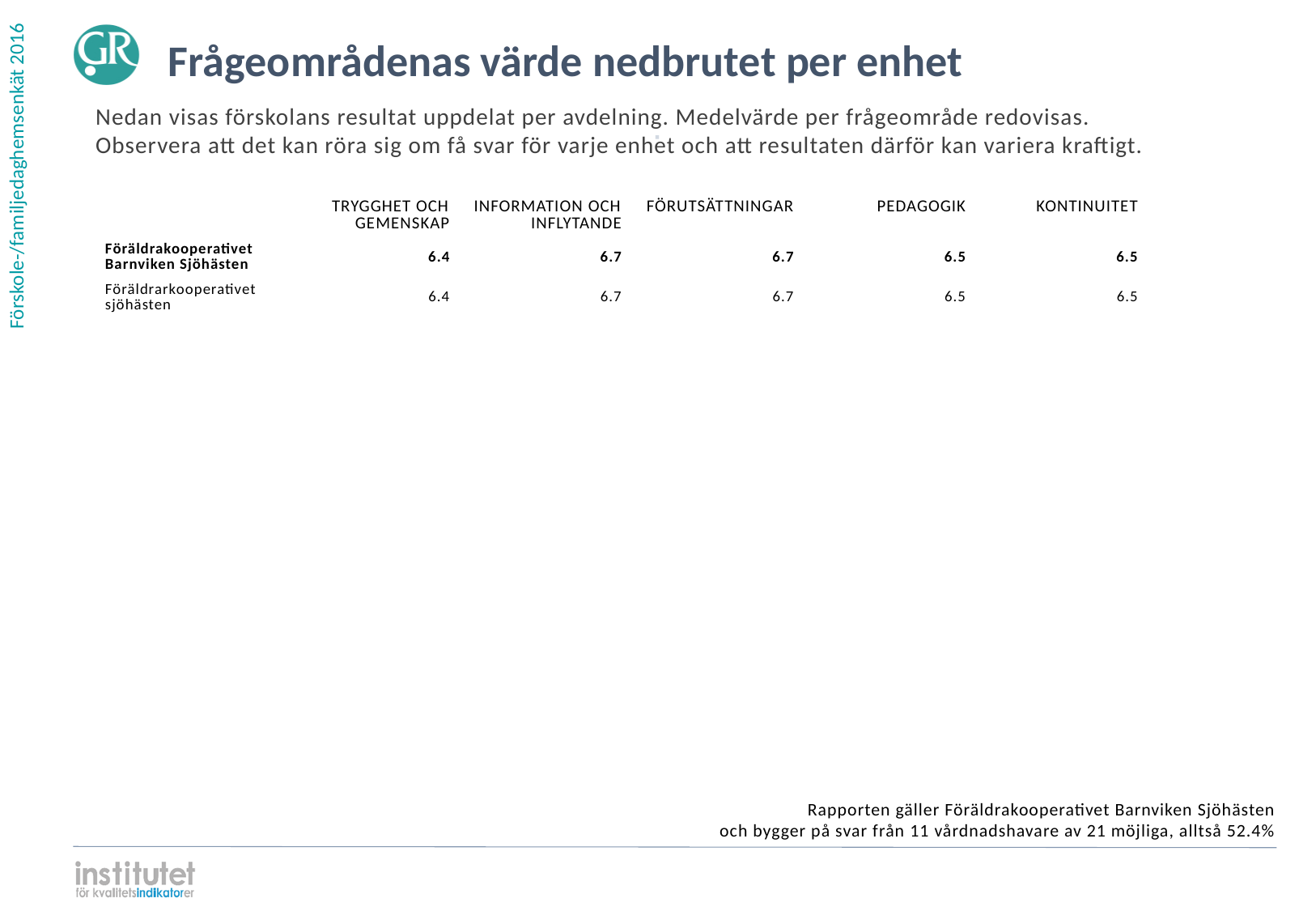

Frågeområdenas värde nedbrutet per enhet
Nedan visas förskolans resultat uppdelat per avdelning. Medelvärde per frågeområde redovisas.
Observera att det kan röra sig om få svar för varje enhet och att resultaten därför kan variera kraftigt.
⋅
|  | TRYGGHET OCH GEMENSKAP | INFORMATION OCH INFLYTANDE | FÖRUTSÄTTNINGAR | PEDAGOGIK | KONTINUITET |  |
| --- | --- | --- | --- | --- | --- | --- |
| Föräldrakooperativet Barnviken Sjöhästen | 6.4 | 6.7 | 6.7 | 6.5 | 6.5 |  |
| Föräldrarkooperativet sjöhästen | 6.4 | 6.7 | 6.7 | 6.5 | 6.5 |  |
Rapporten gäller Föräldrakooperativet Barnviken Sjöhästen
och bygger på svar från 11 vårdnadshavare av 21 möjliga, alltså 52.4%